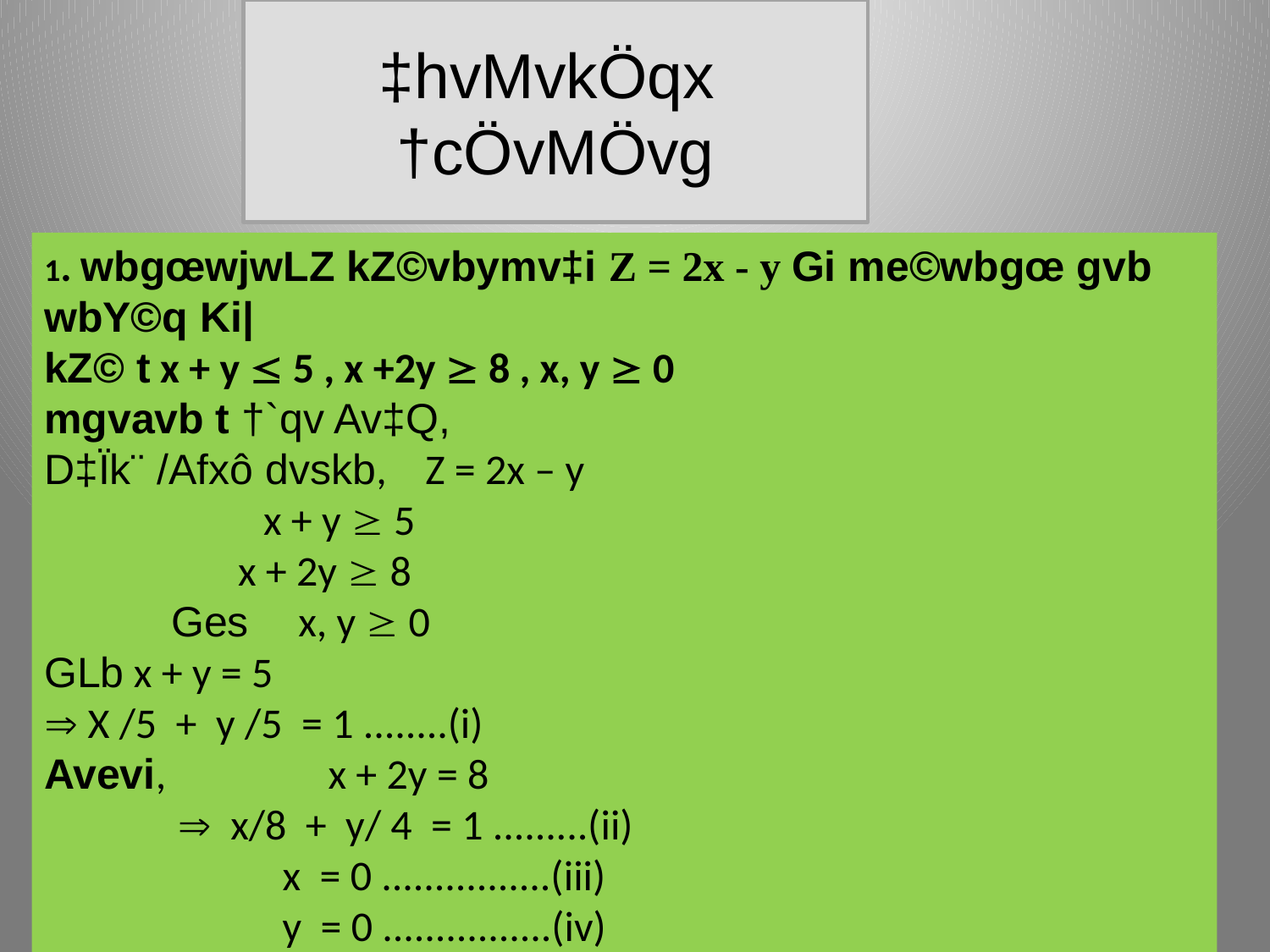

‡hvMvkÖqx  †cÖvMÖvg
1. wbgœwjwLZ kZ©vbymv‡i Z = 2x - y Gi me©wbgœ gvb wbY©q Ki|
kZ© t x + y ≤ 5 , x +2y ≥ 8 , x, y ≥ 0
mgvavb t †`qv Av‡Q,
D‡Ïk¨ /Afxô dvskb,	Z = 2x – y
                       x + y ≥ 5
	       x + 2y ≥ 8
	Ges	x, y ≥ 0
GLb x + y = 5
⇒ X /5  +  y /5  = 1 ........(i)
Avevi,                 x + 2y = 8
              ⇒  x/8  +  y/ 4  = 1 .........(ii)
                         x  = 0 ................(iii)
                         y  = 0 ................(iv)